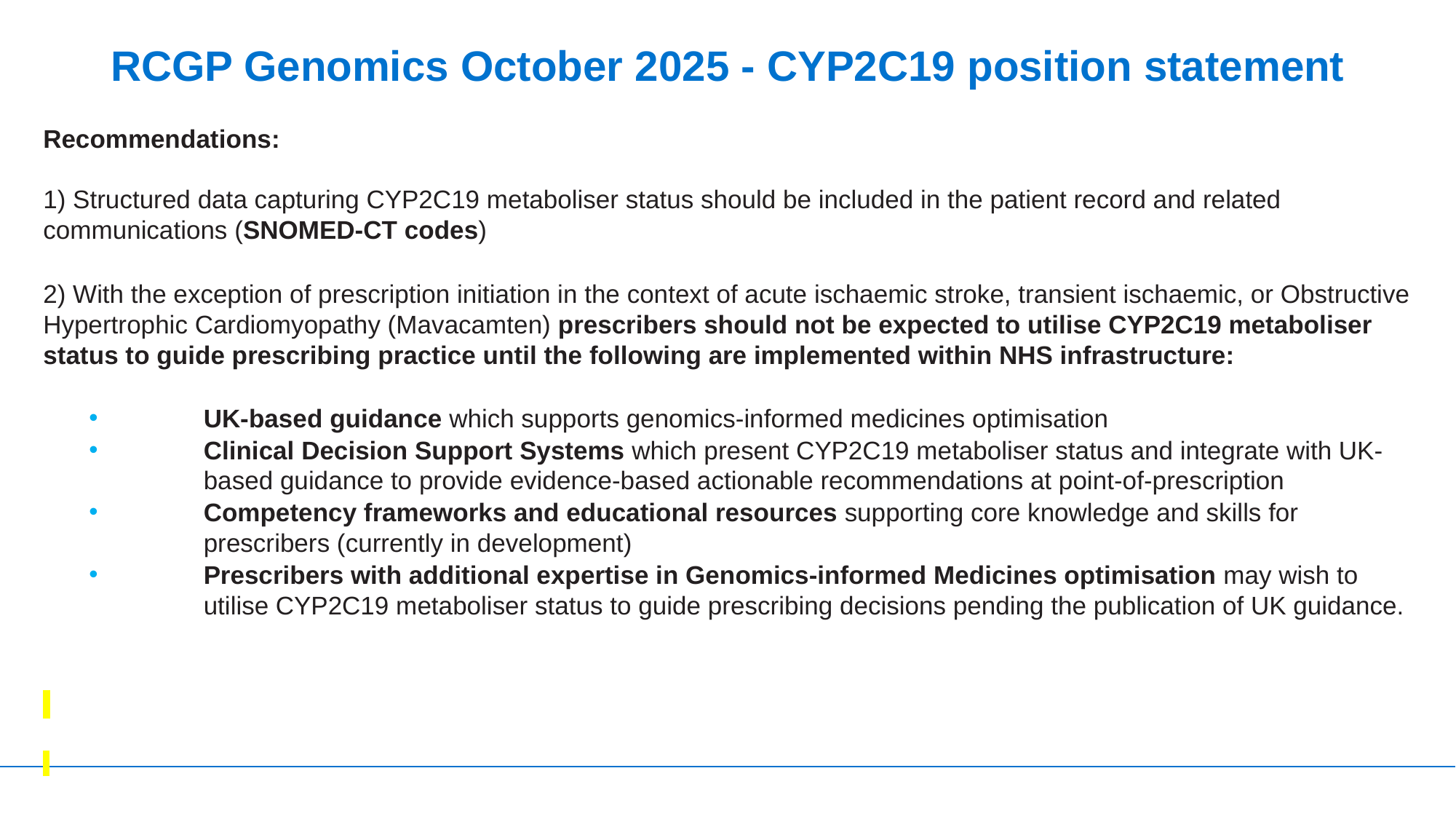

# RCGP Genomics October 2025 - CYP2C19 position statement
Recommendations:

1) Structured data capturing CYP2C19 metaboliser status should be included in the patient record and related communications (SNOMED-CT codes)

2) With the exception of prescription initiation in the context of acute ischaemic stroke, transient ischaemic, or Obstructive Hypertrophic Cardiomyopathy (Mavacamten) prescribers should not be expected to utilise CYP2C19 metaboliser status to guide prescribing practice until the following are implemented within NHS infrastructure:

UK-based guidance which supports genomics-informed medicines optimisation
Clinical Decision Support Systems which present CYP2C19 metaboliser status and integrate with UK-based guidance to provide evidence-based actionable recommendations at point-of-prescription
Competency frameworks and educational resources supporting core knowledge and skills for prescribers (currently in development)
Prescribers with additional expertise in Genomics-informed Medicines optimisation may wish to utilise CYP2C19 metaboliser status to guide prescribing decisions pending the publication of UK guidance.